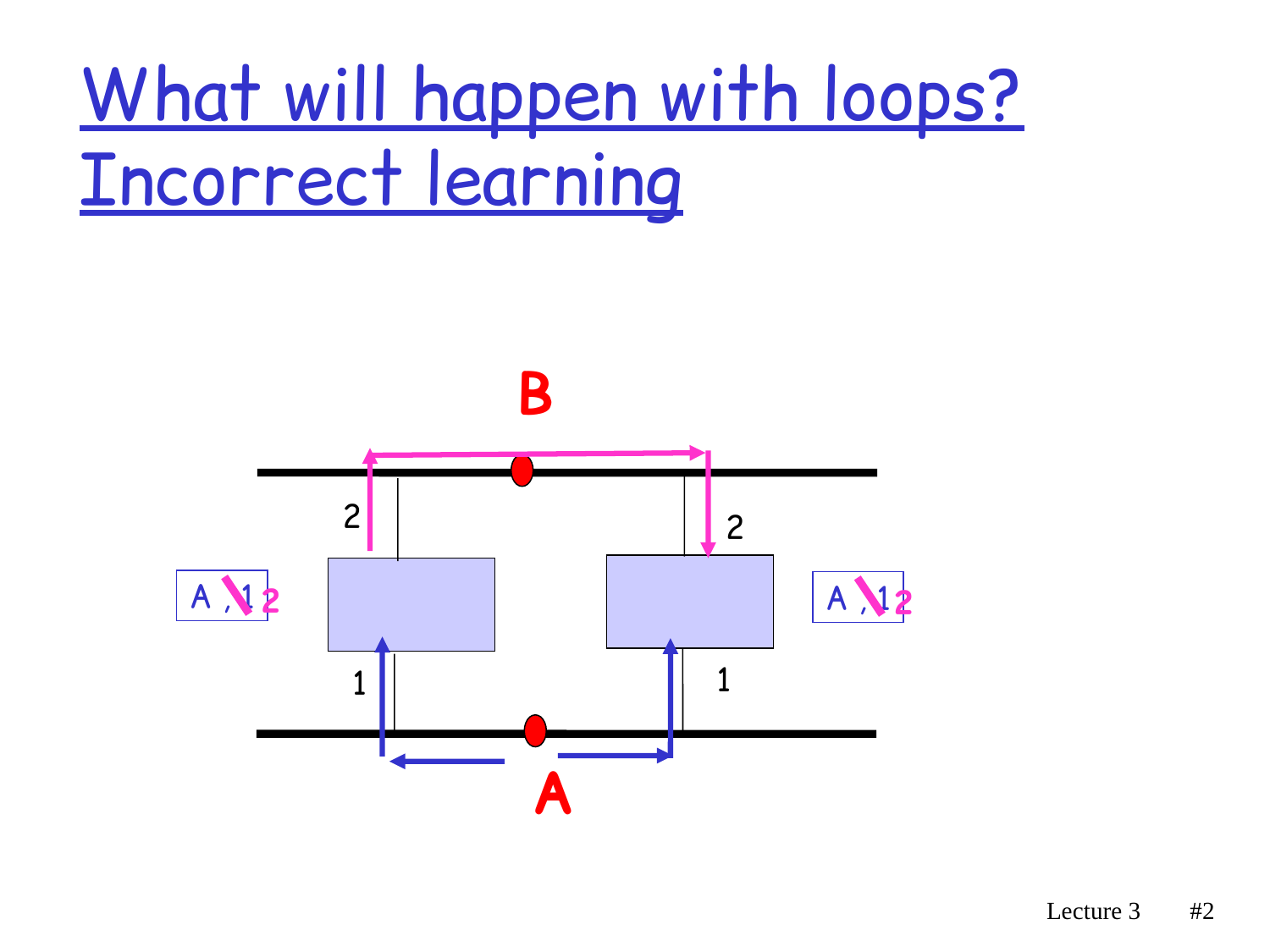

# What will happen with loops? Incorrect learning
B

2
2

1

1

A

A , 1
A , 1

2

2

Lecture 3
#2